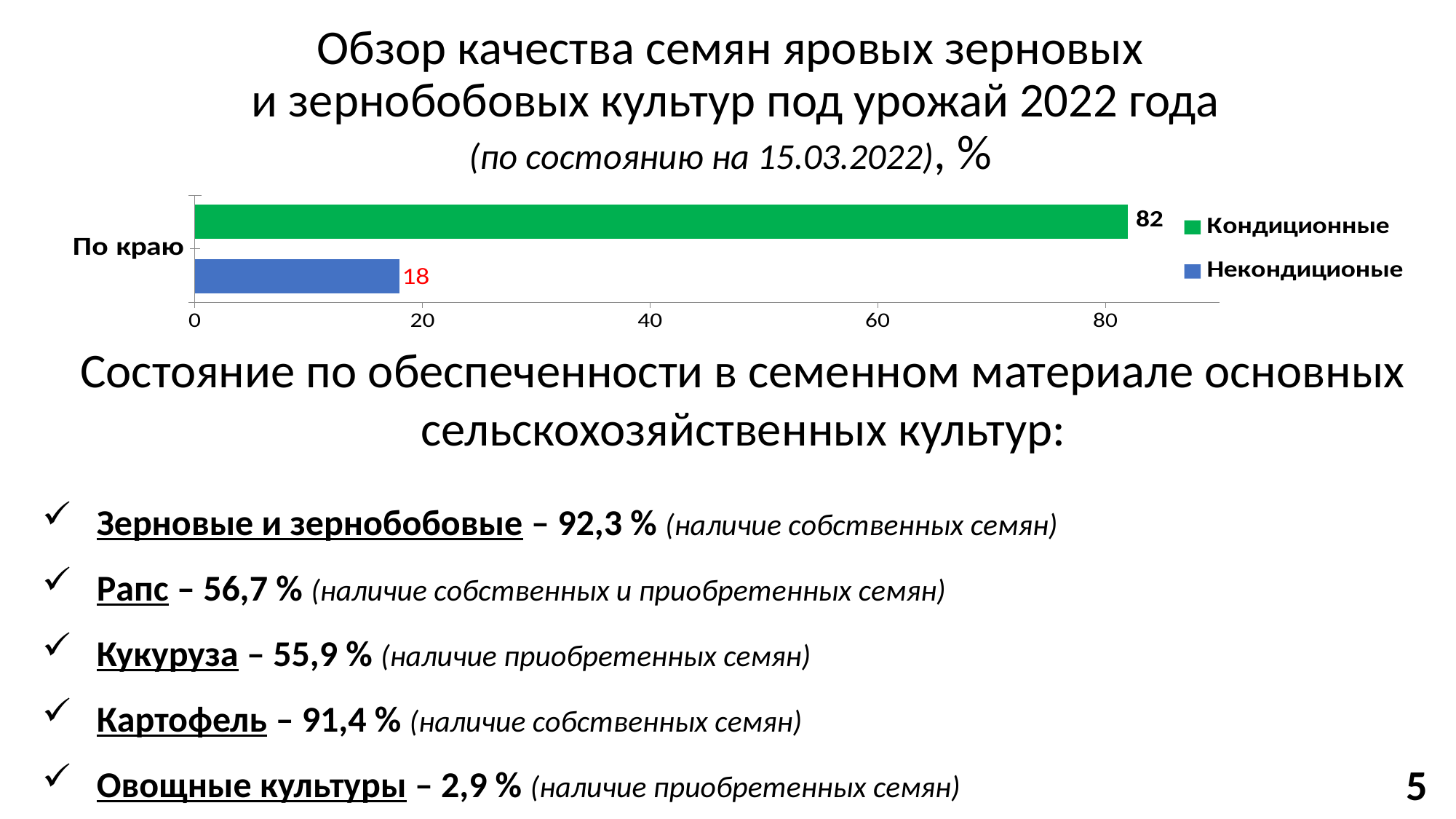

# Обзор качества семян яровых зерновых и зернобобовых культур под урожай 2022 года (по состоянию на 15.03.2022), %

### Chart

| Category | Некондиционые  | Кондиционные |
|---|---|---|
| По краю | 18.0 | 82.0 |
Состояние по обеспеченности в семенном материале основных сельскохозяйственных культур:

Зерновые и зернобобовые – 92,3 % (наличие собственных семян)
Рапс – 56,7 % (наличие собственных и приобретенных семян)
Кукуруза – 55,9 % (наличие приобретенных семян)
Картофель – 91,4 % (наличие собственных семян)
Овощные культуры – 2,9 % (наличие приобретенных семян)

5